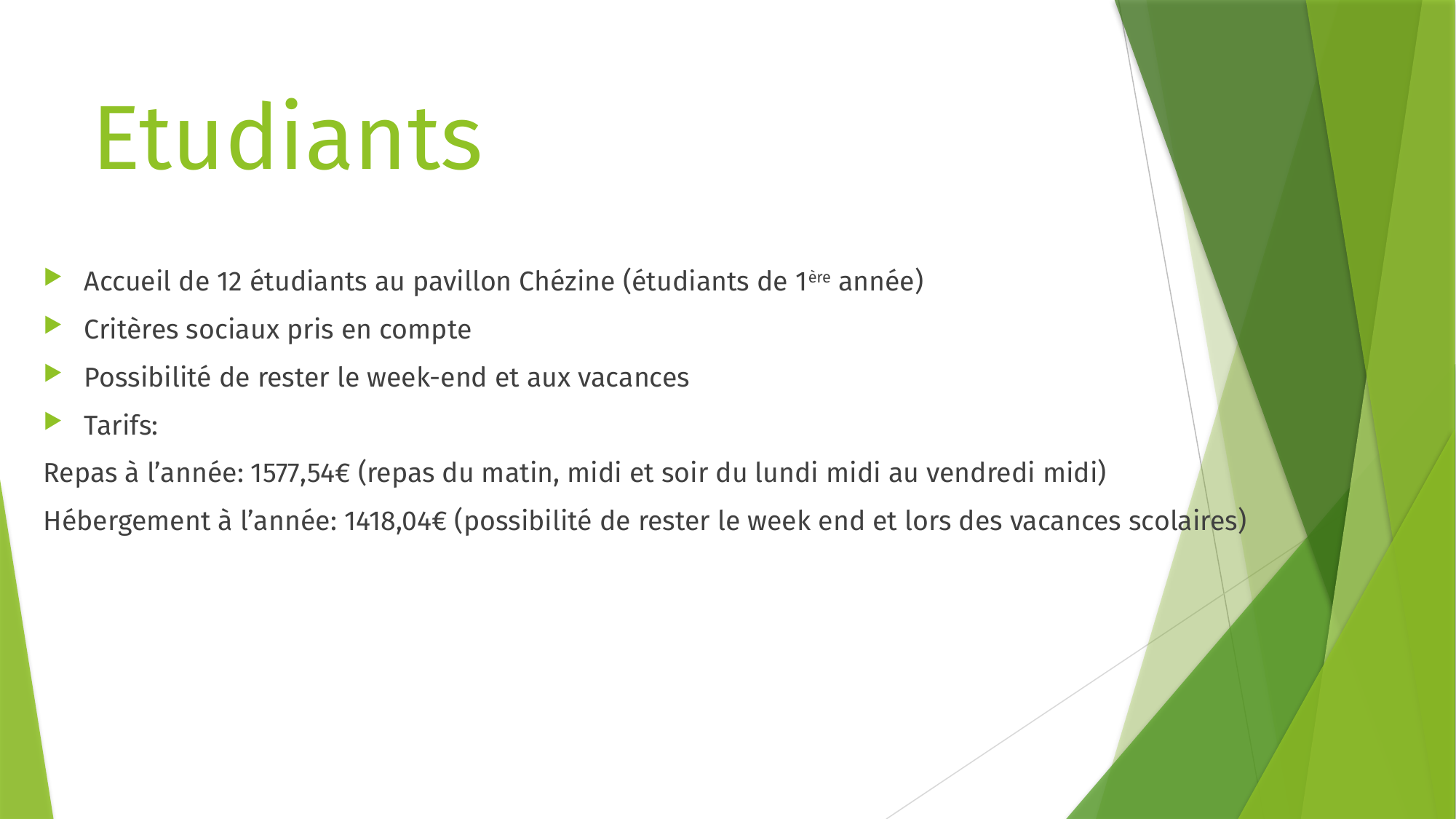

# Etudiants
Accueil de 12 étudiants au pavillon Chézine (étudiants de 1ère année)
Critères sociaux pris en compte
Possibilité de rester le week-end et aux vacances
Tarifs:
Repas à l’année: 1577,54€ (repas du matin, midi et soir du lundi midi au vendredi midi)
Hébergement à l’année: 1418,04€ (possibilité de rester le week end et lors des vacances scolaires)